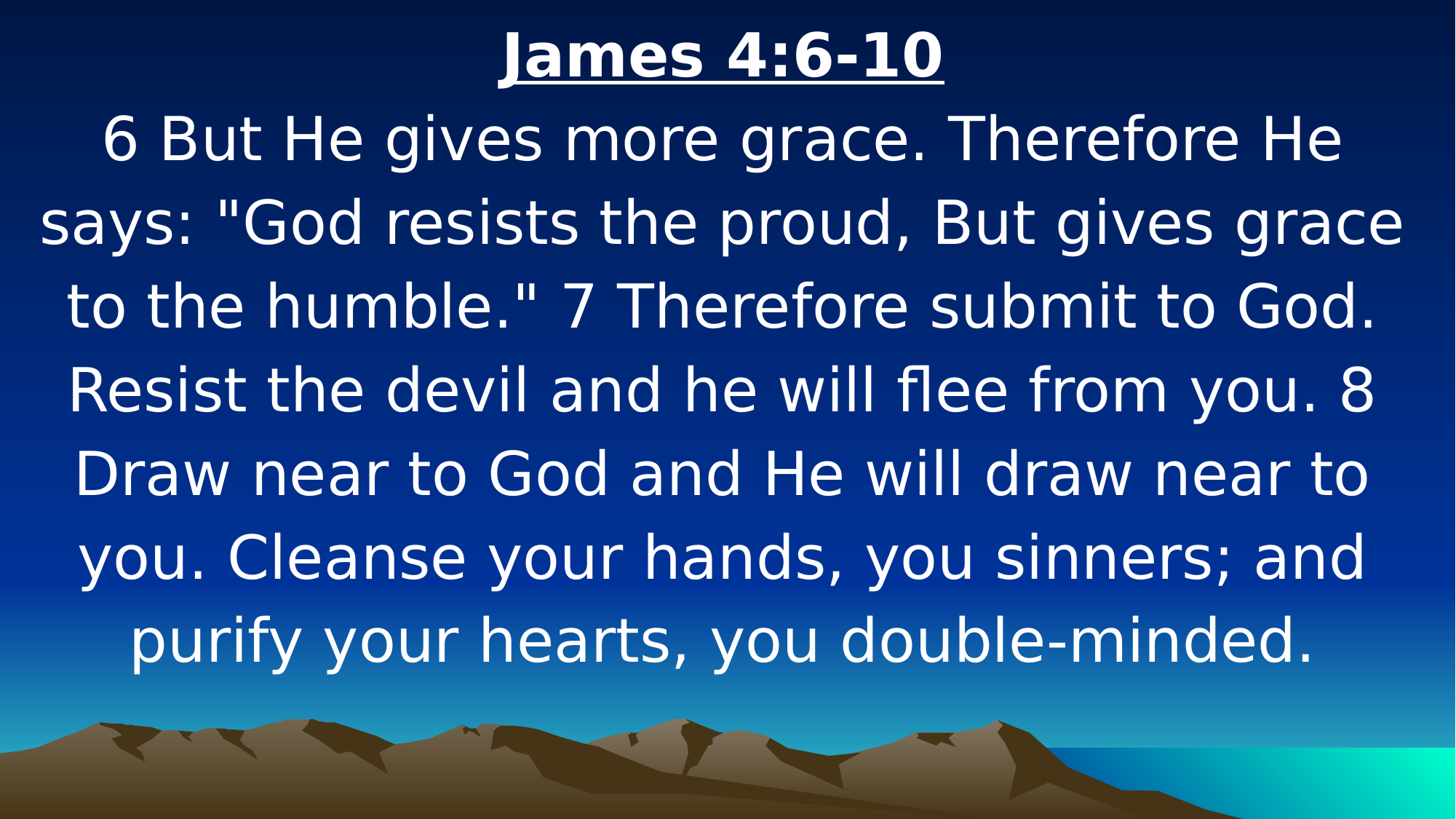

James 4:6-10
6 But He gives more grace. Therefore He says: "God resists the proud, But gives grace to the humble." 7 Therefore submit to God. Resist the devil and he will flee from you. 8 Draw near to God and He will draw near to you. Cleanse your hands, you sinners; and purify your hearts, you double-minded.